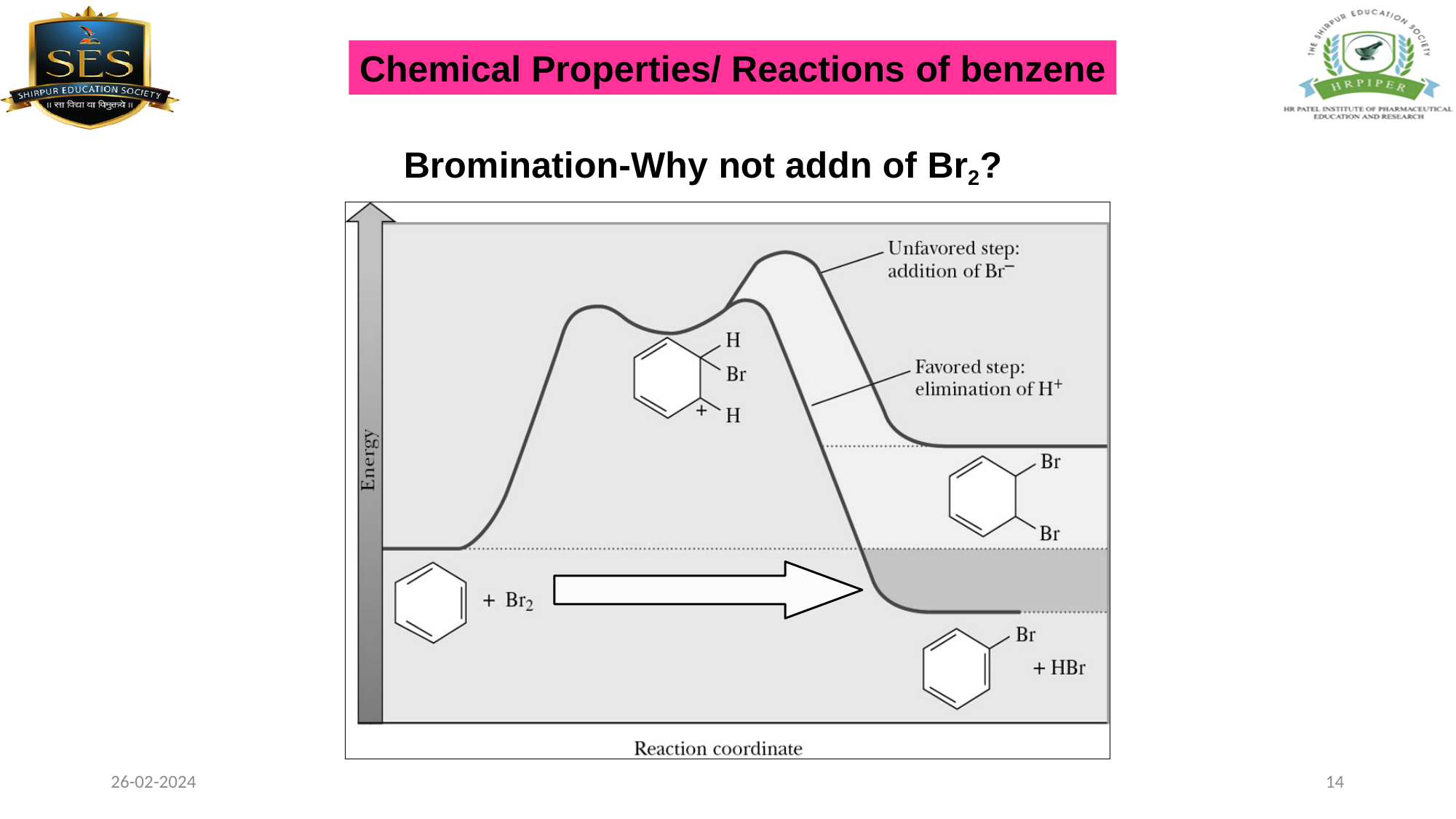

Chemical Properties/ Reactions of benzene
Bromination-Why not addn of Br2?

26-02-2024
14